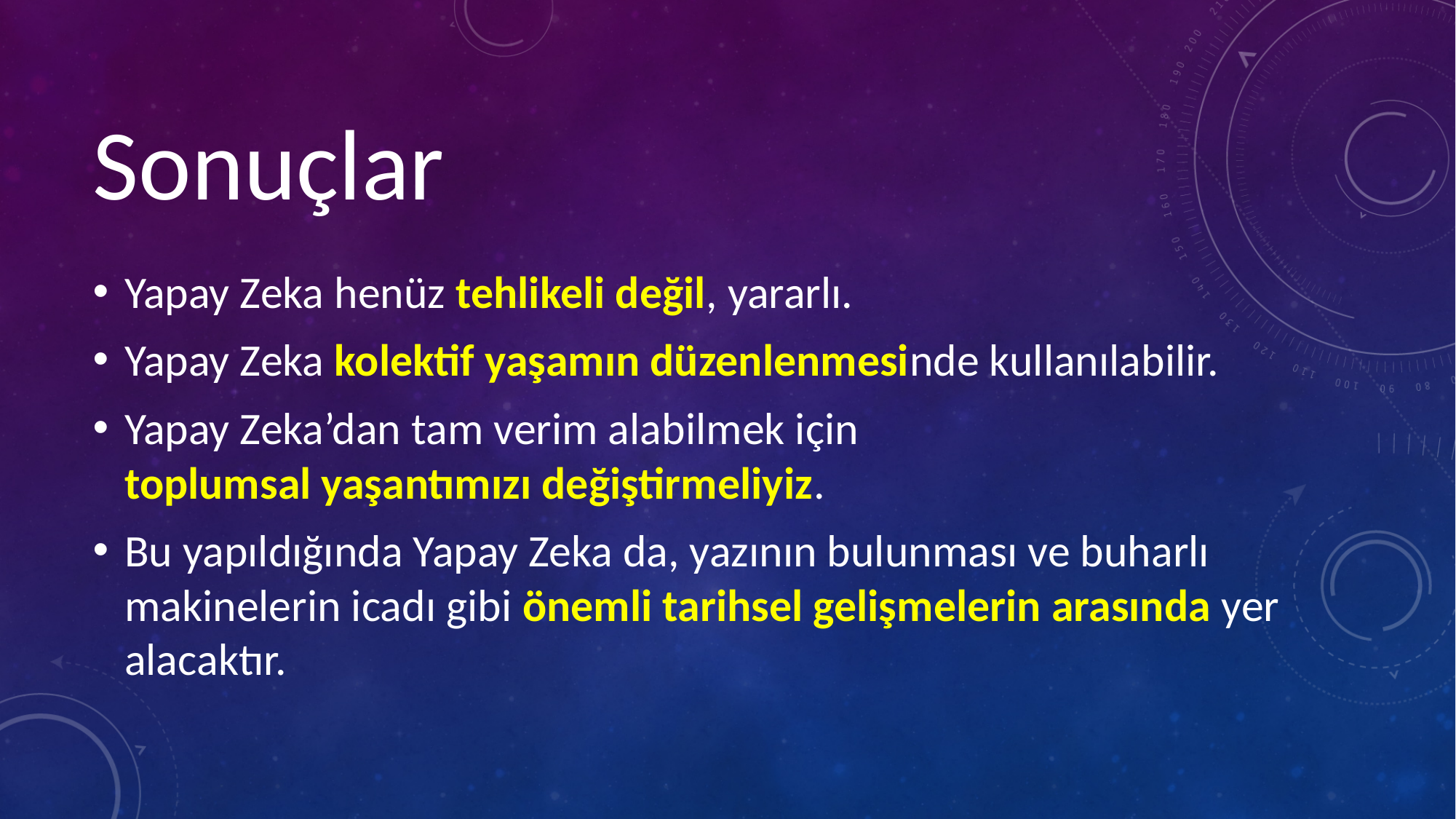

# Sonuçlar
Yapay Zeka henüz tehlikeli değil, yararlı.
Yapay Zeka kolektif yaşamın düzenlenmesinde kullanılabilir.
Yapay Zeka’dan tam verim alabilmek için
toplumsal yaşantımızı değiştirmeliyiz.
Bu yapıldığında Yapay Zeka da, yazının bulunması ve buharlı makinelerin icadı gibi önemli tarihsel gelişmelerin arasında yer alacaktır.